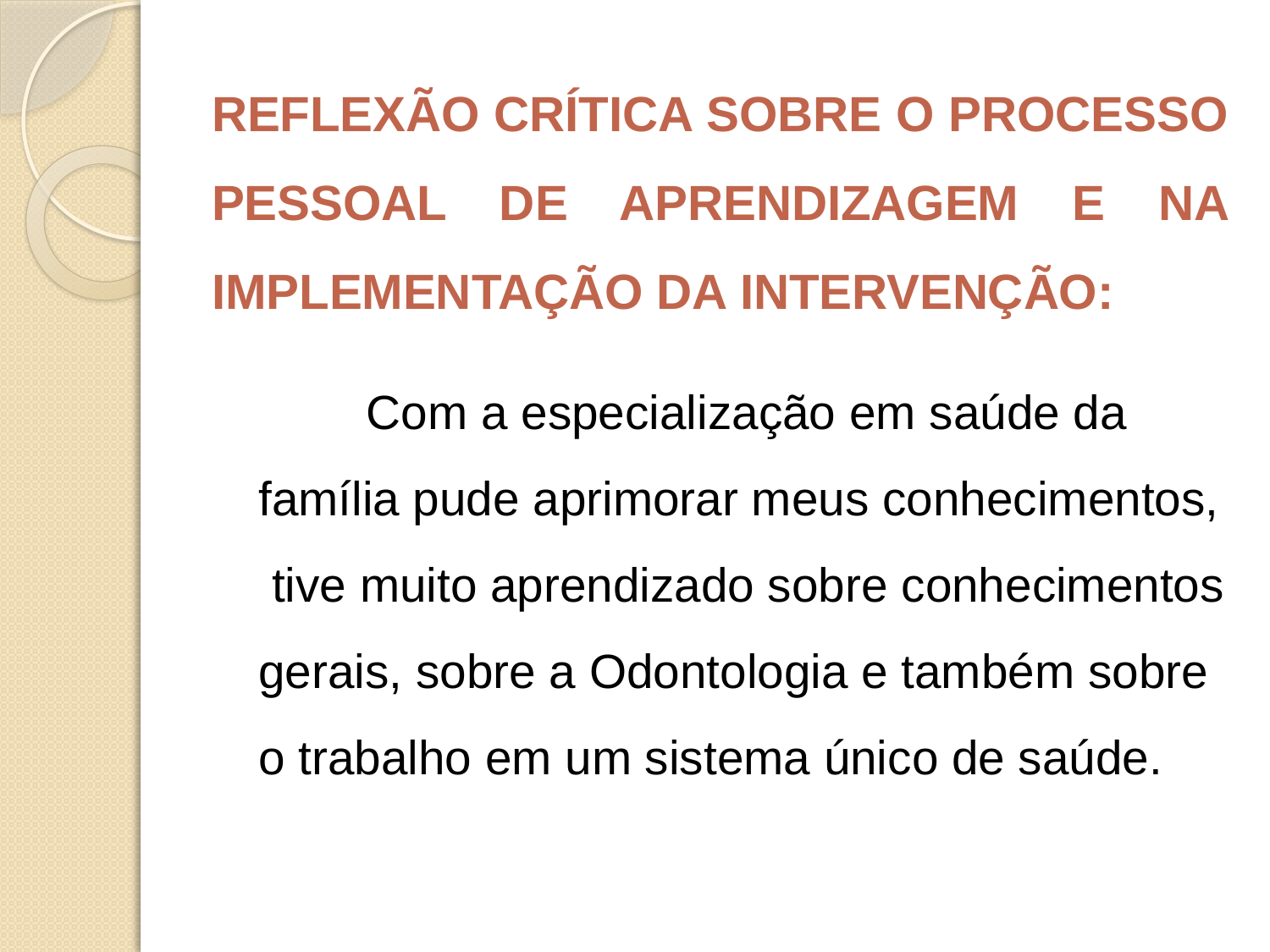

# REFLEXÃO CRÍTICA SOBRE O PROCESSO PESSOAL DE APRENDIZAGEM E NA IMPLEMENTAÇÃO DA INTERVENÇÃO:
   	Com a especialização em saúde da família pude aprimorar meus conhecimentos,  tive muito aprendizado sobre conhecimentos gerais, sobre a Odontologia e também sobre o trabalho em um sistema único de saúde.